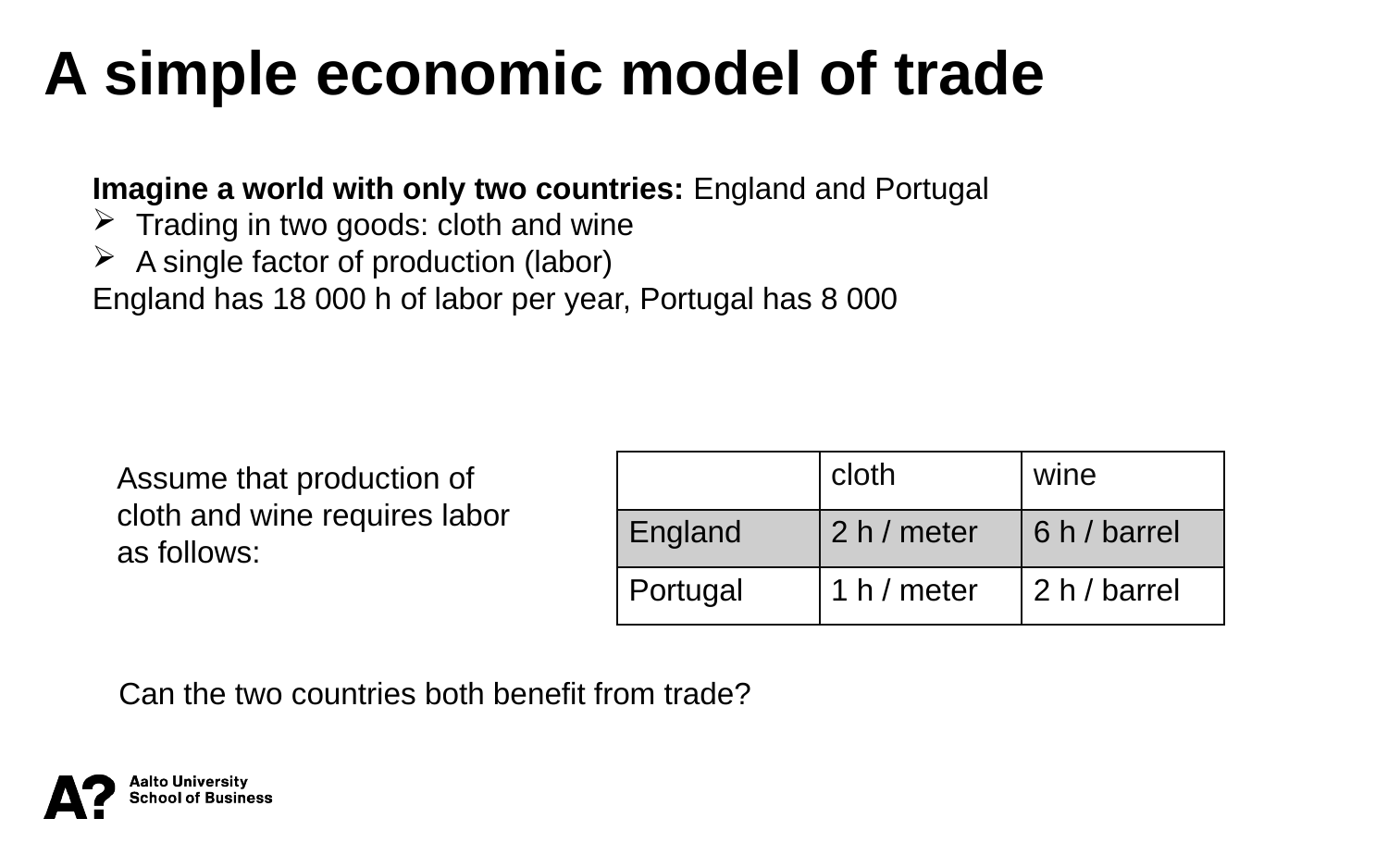

A simple economic model of trade
Imagine a world with only two countries: England and Portugal
Trading in two goods: cloth and wine
A single factor of production (labor)
England has 18 000 h of labor per year, Portugal has 8 000

Assume that production of
cloth and wine requires labor
as follows:

|  | cloth | wine |
| --- | --- | --- |
| England | 2 h / meter | 6 h / barrel |
| Portugal | 1 h / meter | 2 h / barrel |
Can the two countries both benefit from trade?